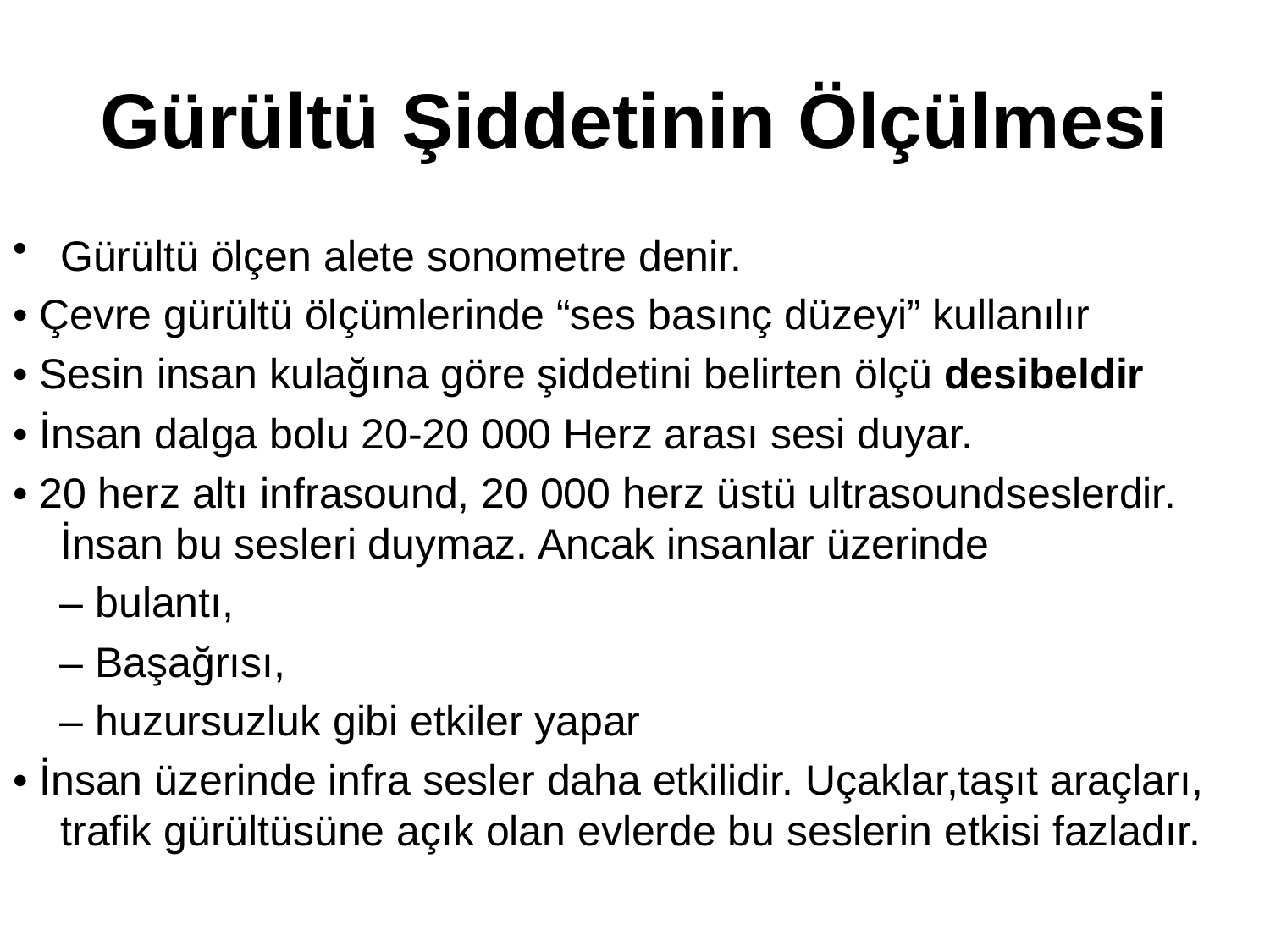

# Gürültü Şiddetinin Ölçülmesi
Gürültü ölçen alete sonometre denir.
• Çevre gürültü ölçümlerinde “ses basınç düzeyi” kullanılır
• Sesin insan kulağına göre şiddetini belirten ölçü desibeldir
• İnsan dalga bolu 20-20 000 Herz arası sesi duyar.
• 20 herz altı infrasound, 20 000 herz üstü ultrasoundseslerdir. İnsan bu sesleri duymaz. Ancak insanlar üzerinde
    – bulantı,
    – Başağrısı,
    – huzursuzluk gibi etkiler yapar
• İnsan üzerinde infra sesler daha etkilidir. Uçaklar,taşıt araçları, trafik gürültüsüne açık olan evlerde bu seslerin etkisi fazladır.